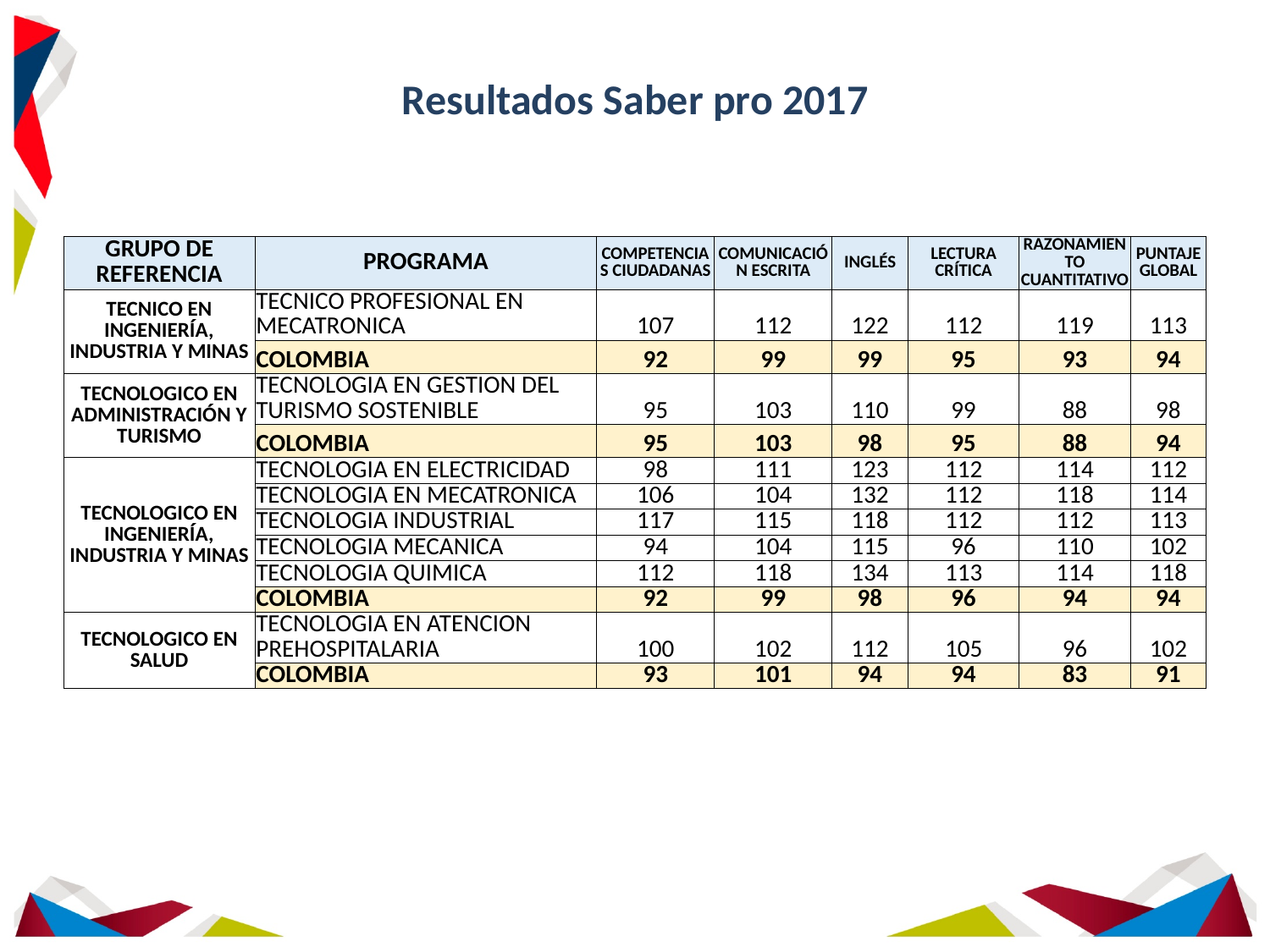

# Resultados Saber pro 2017
| GRUPO DE REFERENCIA | PROGRAMA | COMPETENCIAS CIUDADANAS | COMUNICACIÓN ESCRITA | INGLÉS | LECTURA CRÍTICA | RAZONAMIENTO CUANTITATIVO | PUNTAJE GLOBAL |
| --- | --- | --- | --- | --- | --- | --- | --- |
| TECNICO EN INGENIERÍA, INDUSTRIA Y MINAS | TECNICO PROFESIONAL EN MECATRONICA | 107 | 112 | 122 | 112 | 119 | 113 |
|  | COLOMBIA | 92 | 99 | 99 | 95 | 93 | 94 |
| TECNOLOGICO EN ADMINISTRACIÓN Y TURISMO | TECNOLOGIA EN GESTION DEL TURISMO SOSTENIBLE | 95 | 103 | 110 | 99 | 88 | 98 |
|  | COLOMBIA | 95 | 103 | 98 | 95 | 88 | 94 |
| TECNOLOGICO EN INGENIERÍA, INDUSTRIA Y MINAS | TECNOLOGIA EN ELECTRICIDAD | 98 | 111 | 123 | 112 | 114 | 112 |
|  | TECNOLOGIA EN MECATRONICA | 106 | 104 | 132 | 112 | 118 | 114 |
|  | TECNOLOGIA INDUSTRIAL | 117 | 115 | 118 | 112 | 112 | 113 |
|  | TECNOLOGIA MECANICA | 94 | 104 | 115 | 96 | 110 | 102 |
|  | TECNOLOGIA QUIMICA | 112 | 118 | 134 | 113 | 114 | 118 |
|  | COLOMBIA | 92 | 99 | 98 | 96 | 94 | 94 |
| TECNOLOGICO EN SALUD | TECNOLOGIA EN ATENCION PREHOSPITALARIA | 100 | 102 | 112 | 105 | 96 | 102 |
|  | COLOMBIA | 93 | 101 | 94 | 94 | 83 | 91 |